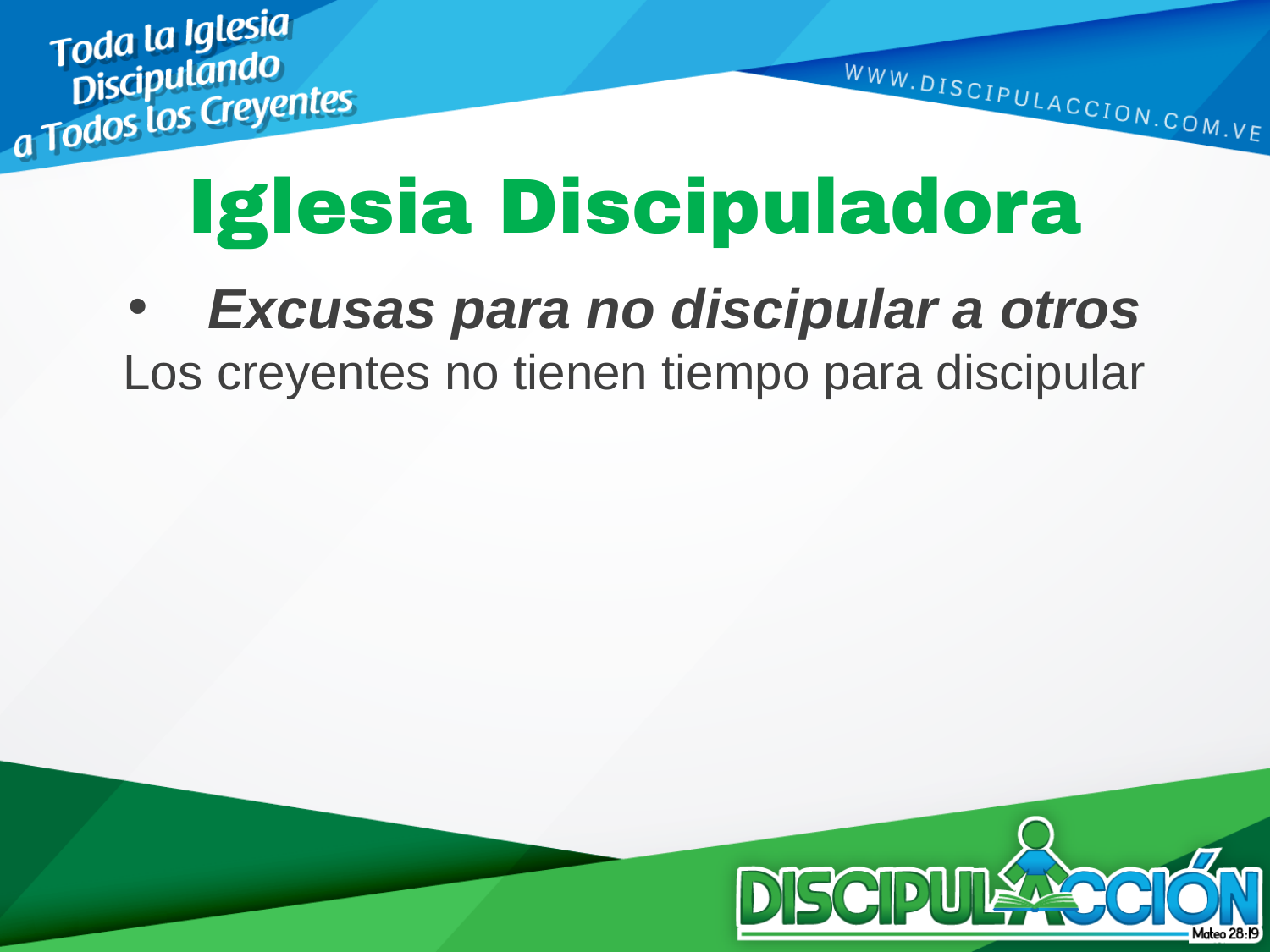

# Iglesia Discipuladora
Excusas para no discipular a otros
Los creyentes no tienen tiempo para discipular